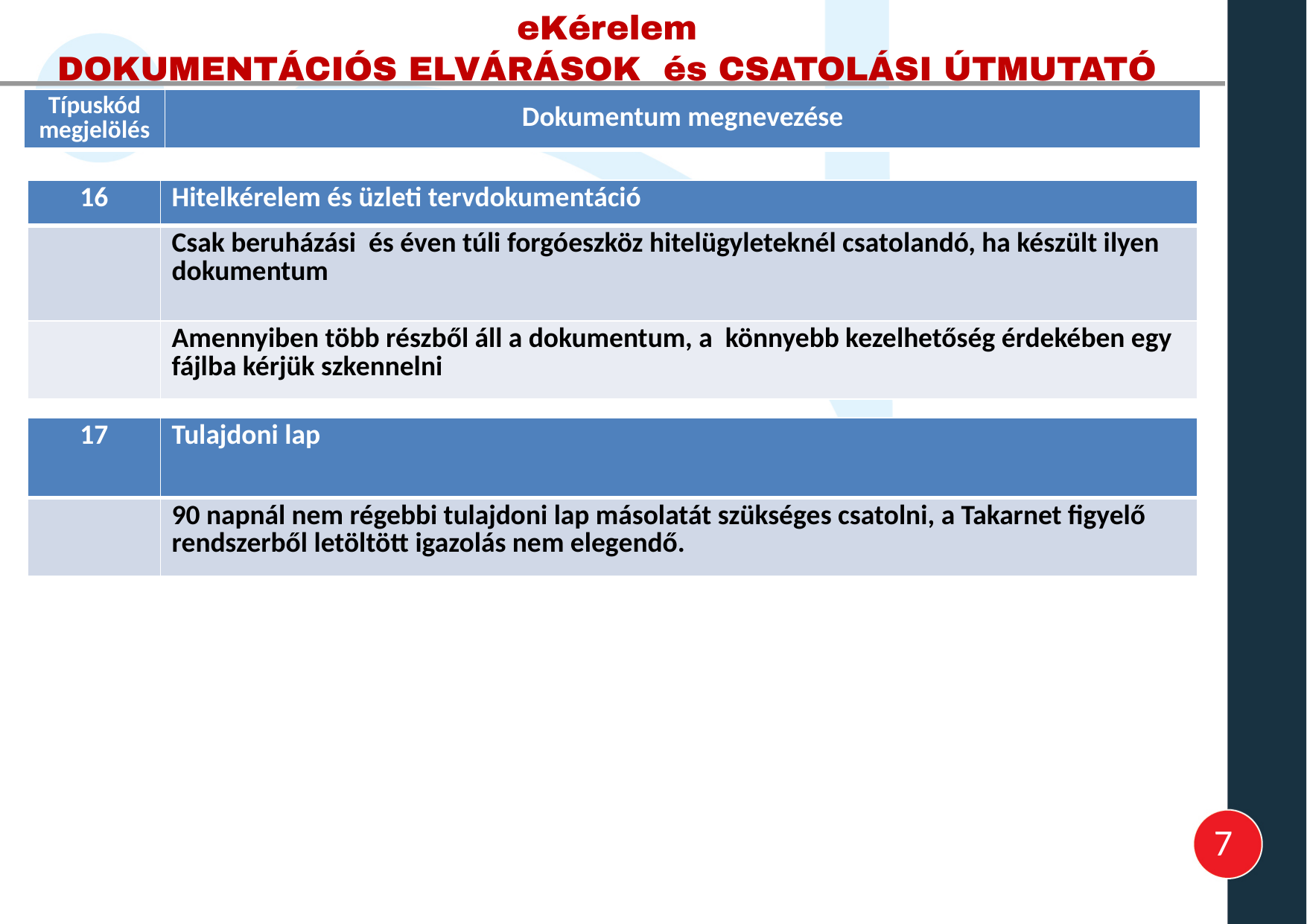

eKérelem
DOKUMENTÁCIÓS ELVÁRÁSOK  és CSATOLÁSI ÚTMUTATÓ

| Típuskód megjelölés | Dokumentum megnevezése |
| --- | --- |
| 16 | Hitelkérelem és üzleti tervdokumentáció |
| --- | --- |
|  | Csak beruházási és éven túli forgóeszköz hitelügyleteknél csatolandó, ha készült ilyen dokumentum |
|  | Amennyiben több részből áll a dokumentum, a könnyebb kezelhetőség érdekében egy fájlba kérjük szkennelni |
| 17 | Tulajdoni lap |
| --- | --- |
|  | 90 napnál nem régebbi tulajdoni lap másolatát szükséges csatolni, a Takarnet figyelő rendszerből letöltött igazolás nem elegendő. |